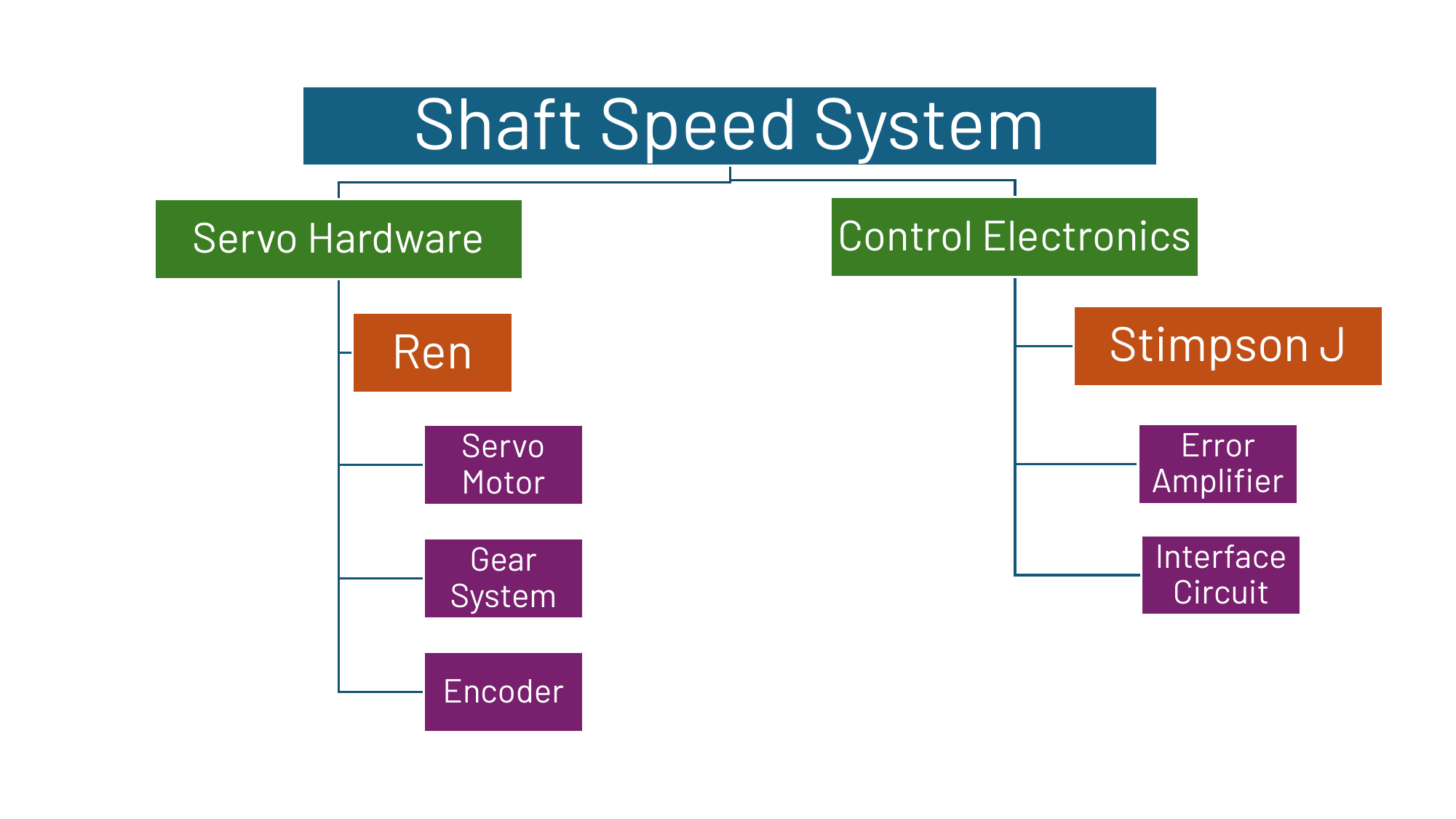

Shaft Speed System
Servo Hardware
Servo Motor
Gear System
Encoder
Ren
Control Electronics
Error Amplifier
Interface Circuit
Stimpson J